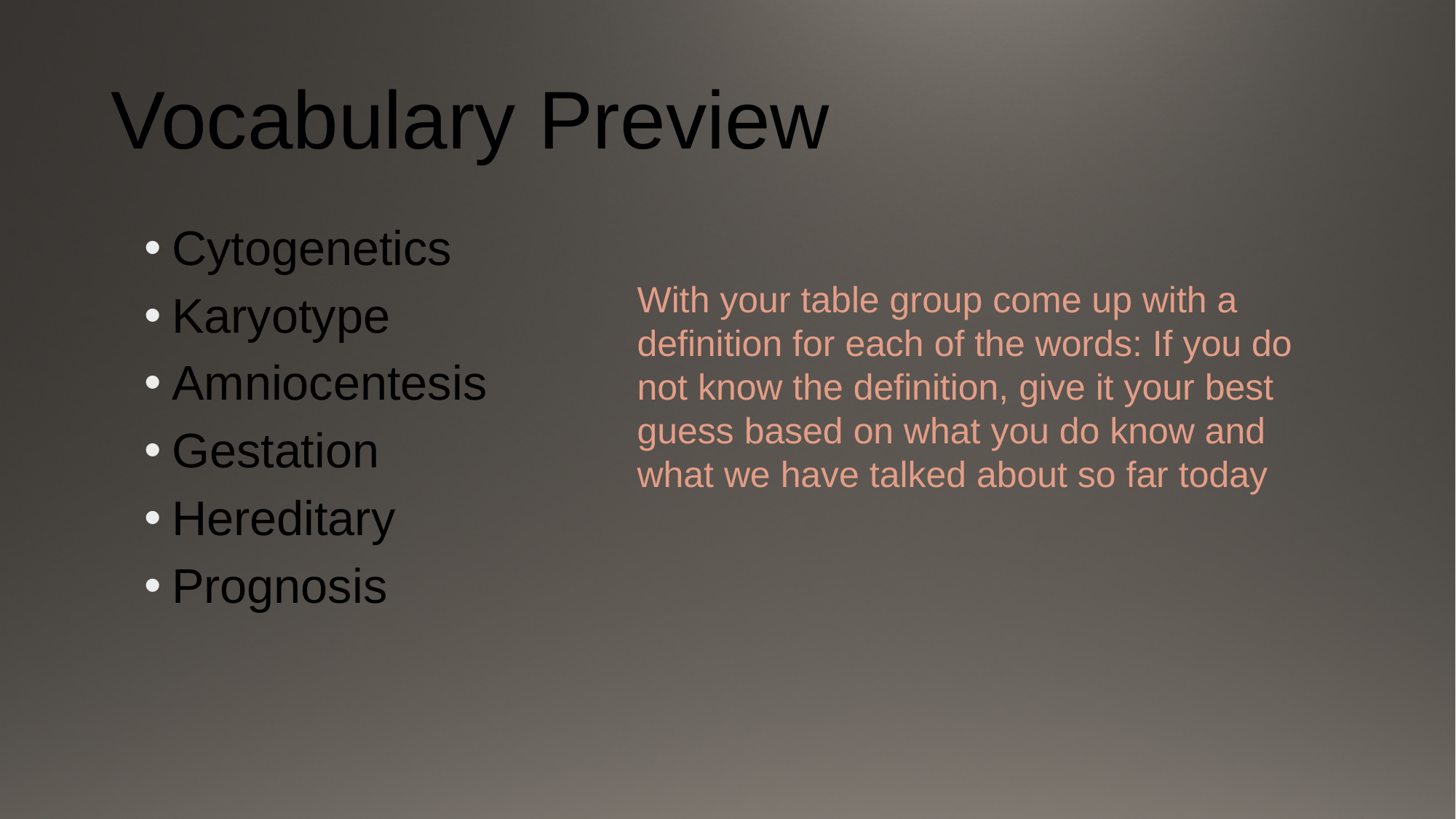

# Vocabulary Preview
Cytogenetics
Karyotype
Amniocentesis
Gestation
Hereditary
Prognosis

With your table group come up with a definition for each of the words: If you do not know the definition, give it your best guess based on what you do know and what we have talked about so far today